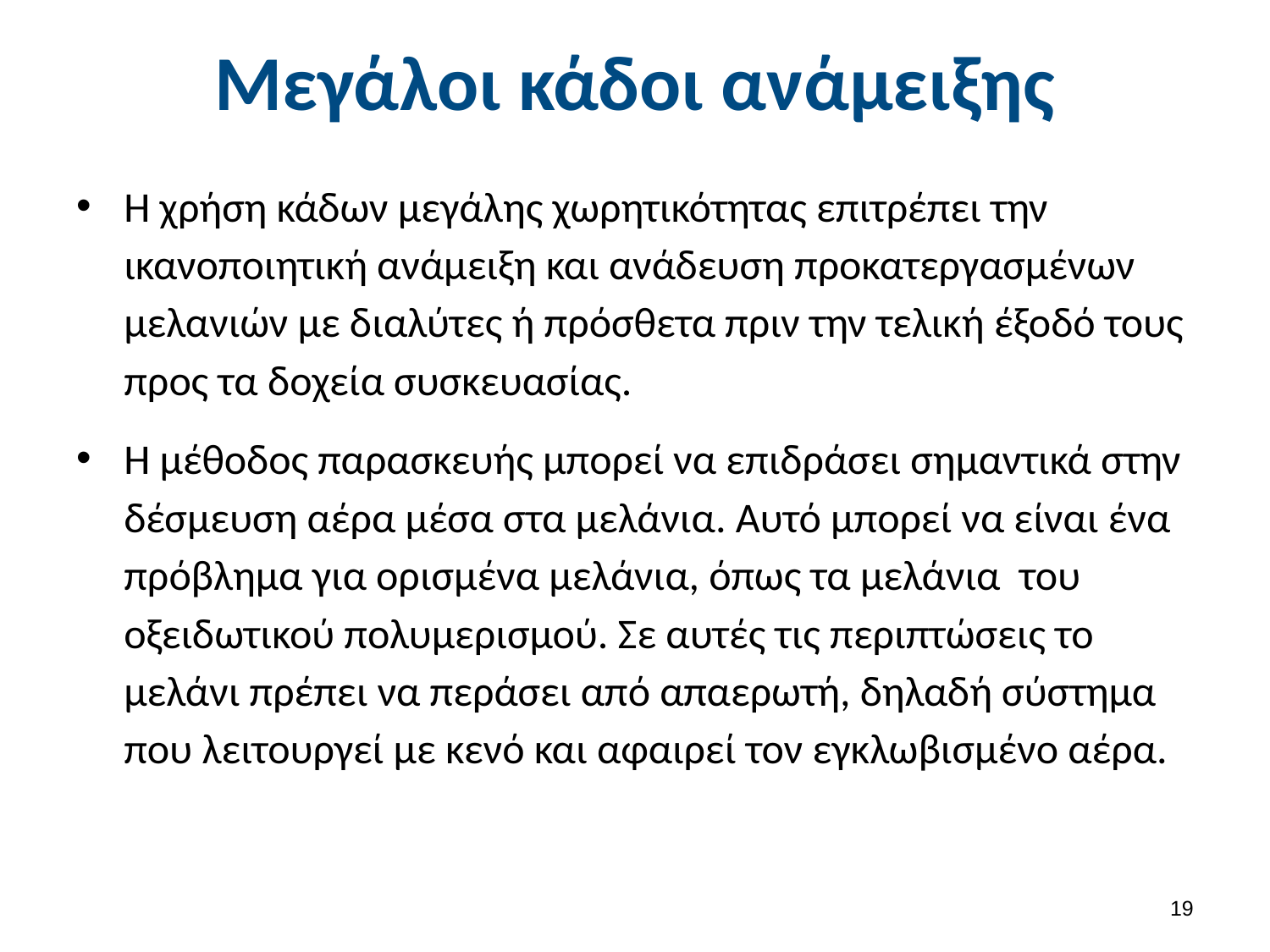

# Μεγάλοι κάδοι ανάμειξης
Η χρήση κάδων μεγάλης χωρητικότητας επιτρέπει την ικανοποιητική ανάμειξη και ανάδευση προκατεργασμένων μελανιών με διαλύτες ή πρόσθετα πριν την τελική έξοδό τους προς τα δοχεία συσκευασίας.
Η μέθοδος παρασκευής μπορεί να επιδράσει σημαντικά στην δέσμευση αέρα μέσα στα μελάνια. Αυτό μπορεί να είναι ένα πρόβλημα για ορισμένα μελάνια, όπως τα μελάνια  του οξειδωτικού πολυμερισμού. Σε αυτές τις περιπτώσεις το μελάνι πρέπει να περάσει από απαερωτή, δηλαδή σύστημα που λειτουργεί με κενό και αφαιρεί τον εγκλωβισμένο αέρα.
19